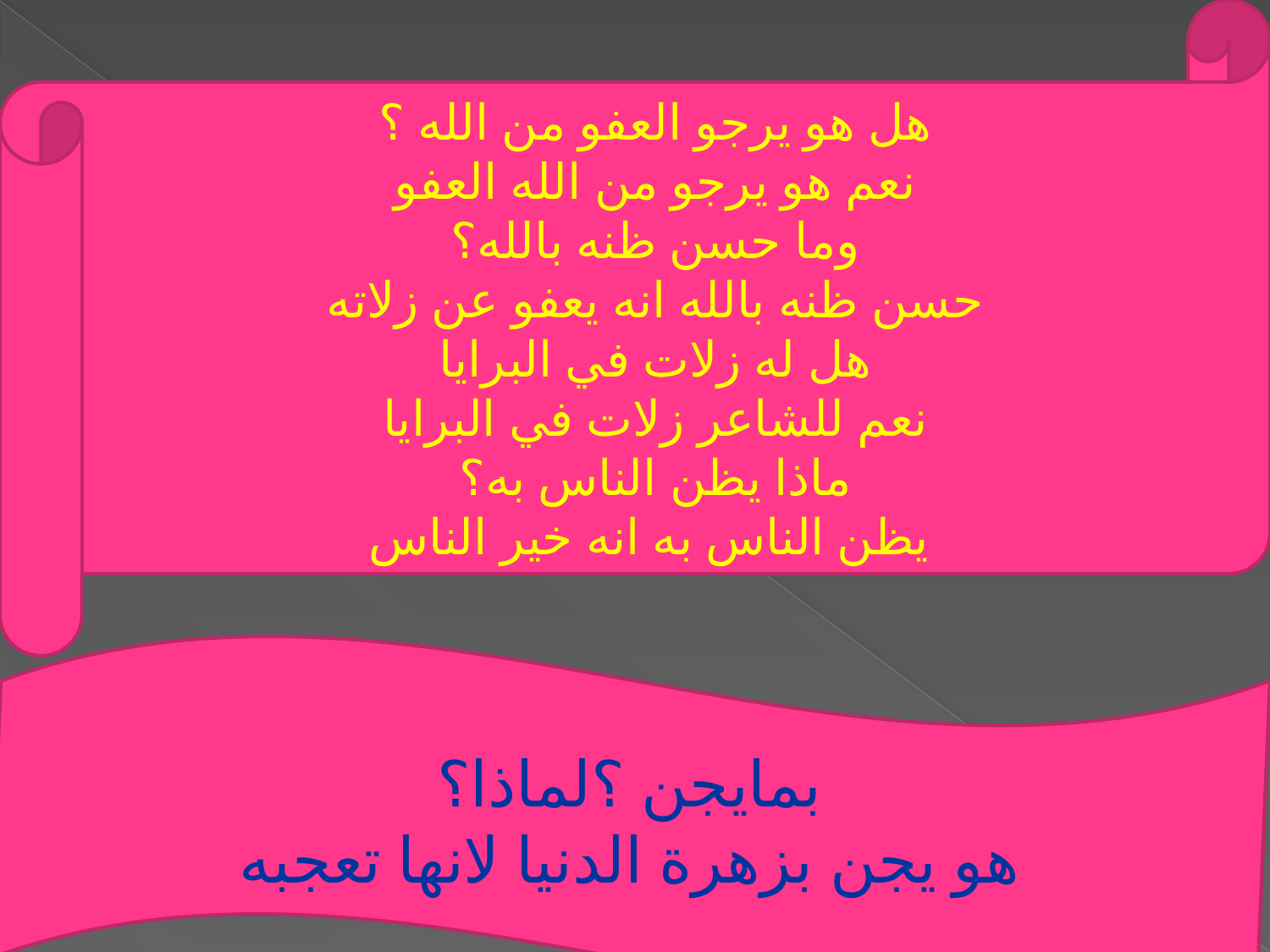

هل هو يرجو العفو من الله ؟
نعم هو يرجو من الله العفو
وما حسن ظنه بالله؟
حسن ظنه بالله انه يعفو عن زلاته
هل له زلات في البرايا
نعم للشاعر زلات في البرايا
ماذا يظن الناس به؟
يظن الناس به انه خير الناس
بمايجن ؟لماذا؟
هو يجن بزهرة الدنيا لانها تعجبه